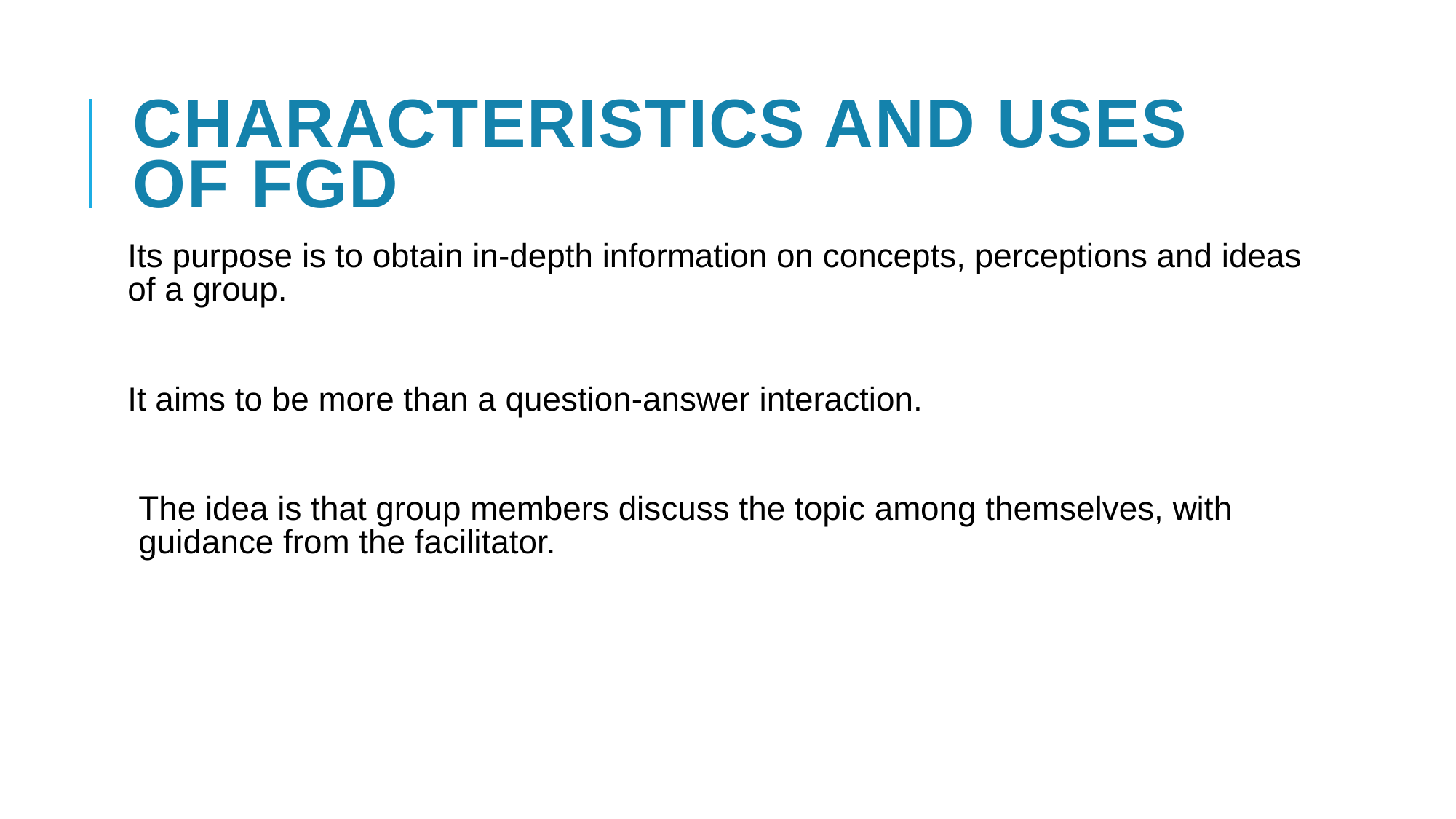

# Characteristics and uses of FGD
Its purpose is to obtain in-depth information on concepts, perceptions and ideas of a group.

It aims to be more than a question-answer interaction.

The idea is that group members discuss the topic among themselves, with guidance from the facilitator.